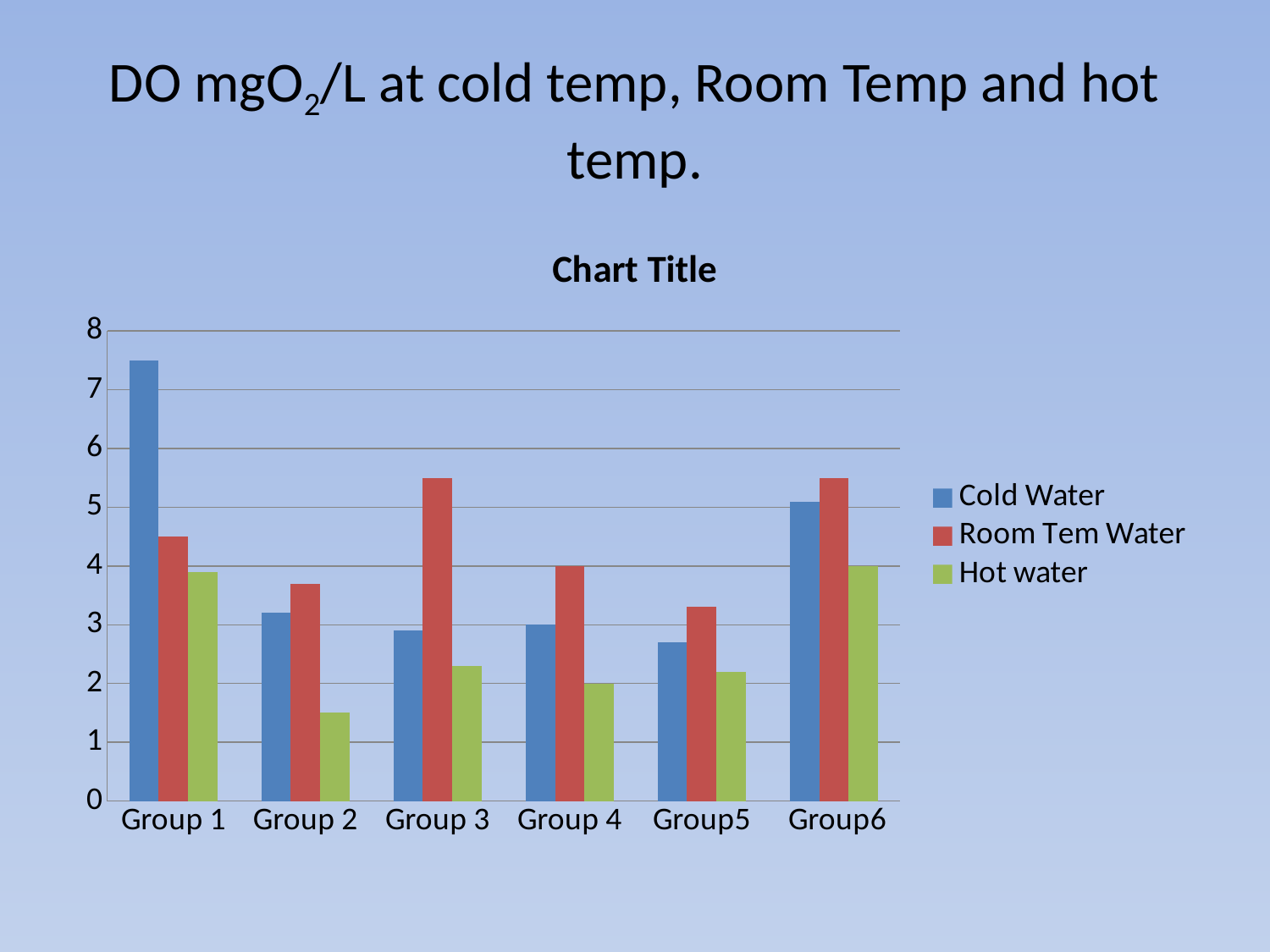

# DO mgO2/L at cold temp, Room Temp and hot temp.

### Chart:

| Category | Cold Water | Room Tem Water | Hot water |
|---|---|---|---|
| Group 1 | 7.5 | 4.5 | 3.9 |
| Group 2 | 3.2 | 3.7 | 1.5 |
| Group 3 | 2.9 | 5.5 | 2.3 |
| Group 4 | 3.0 | 4.0 | 2.0 |
| Group5 | 2.7 | 3.3 | 2.2 |
|  Group6 | 5.1 | 5.5 | 4.0 |